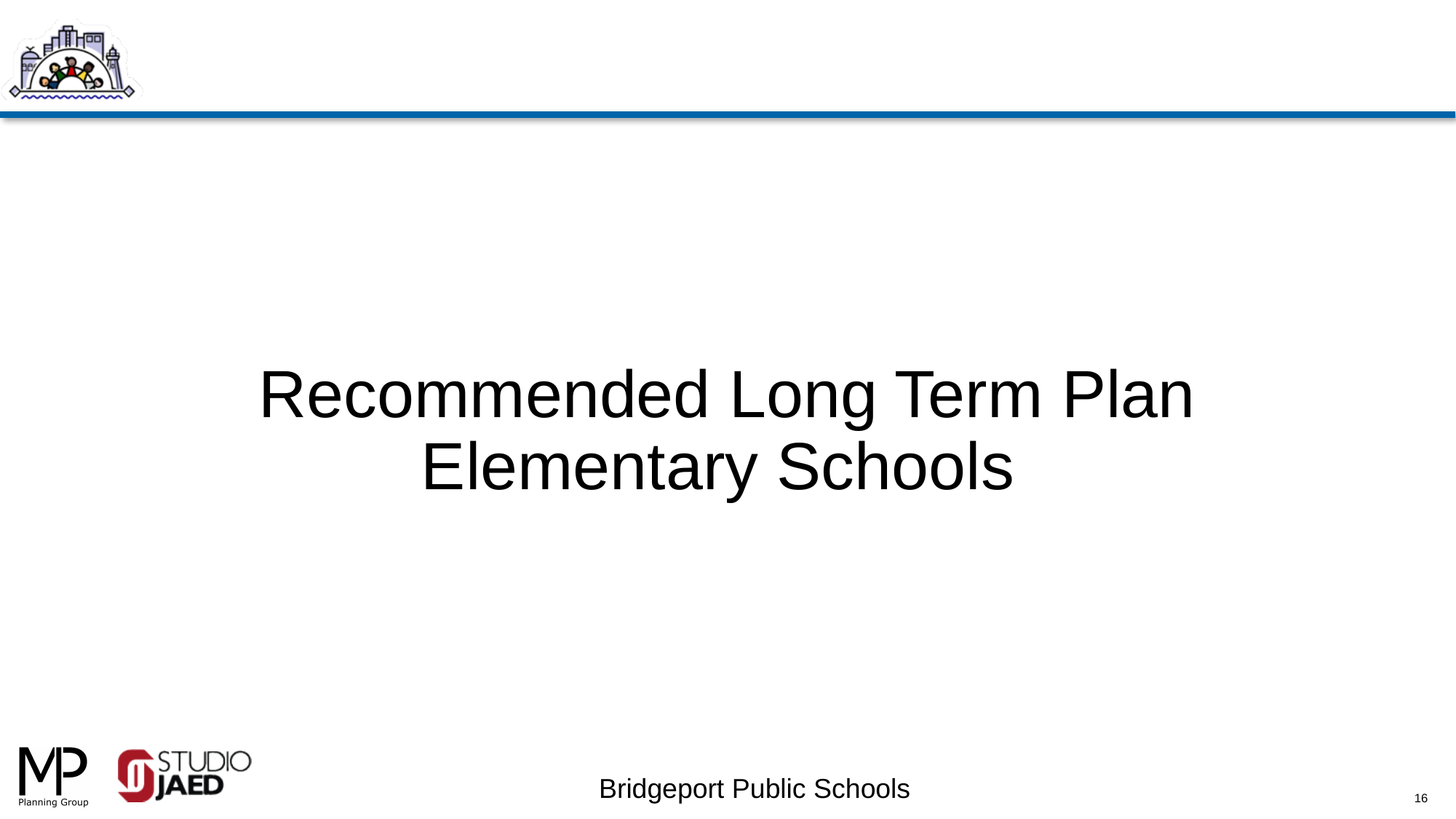

Recommended Long Term Plan
Elementary Schools
16